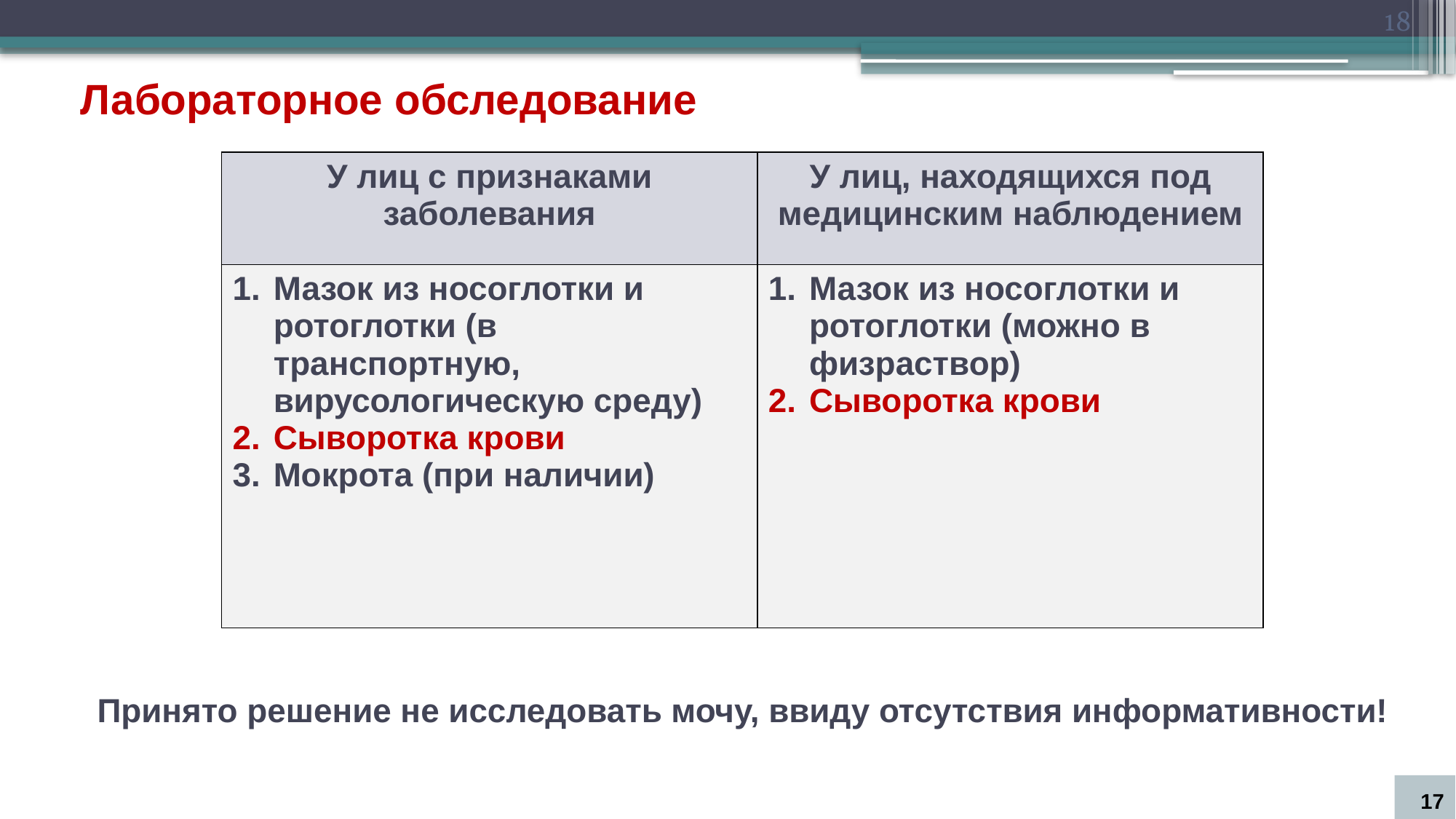

18
# Лабораторное обследование

Принято решение не исследовать мочу, ввиду отсутствия информативности!
| У лиц с признаками заболевания | У лиц, находящихся под медицинским наблюдением |
| --- | --- |
| Мазок из носоглотки и ротоглотки (в транспортную, вирусологическую среду) Сыворотка крови Мокрота (при наличии) | Мазок из носоглотки и ротоглотки (можно в физраствор) Сыворотка крови |
17